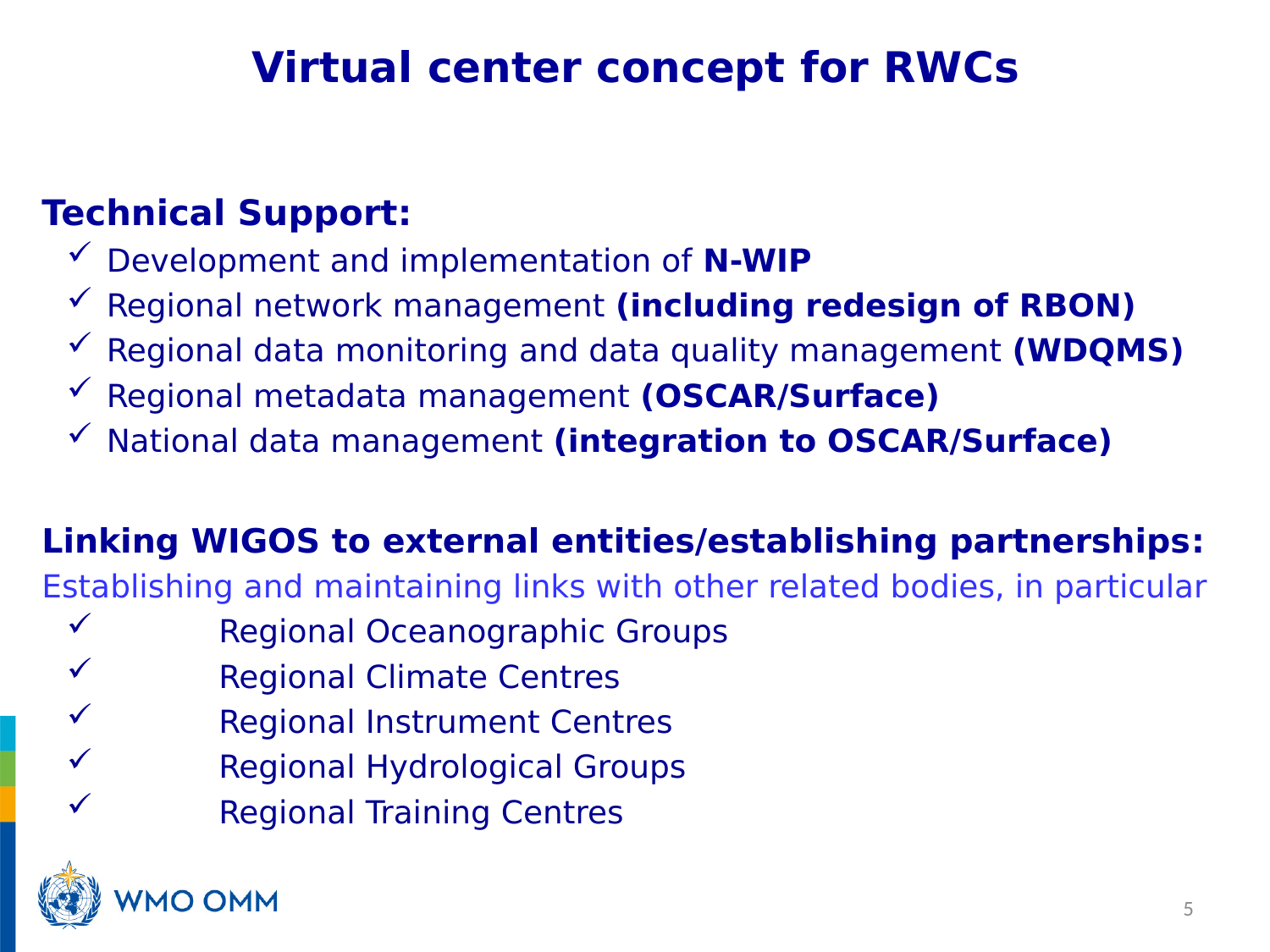

Virtual center concept for RWCs
Technical Support:
Development and implementation of N-WIP
Regional network management (including redesign of RBON)
Regional data monitoring and data quality management (WDQMS)
Regional metadata management (OSCAR/Surface)
National data management (integration to OSCAR/Surface)

Linking WIGOS to external entities/establishing partnerships:
Establishing and maintaining links with other related bodies, in particular
	Regional Oceanographic Groups
	Regional Climate Centres
	Regional Instrument Centres
	Regional Hydrological Groups
	Regional Training Centres
5